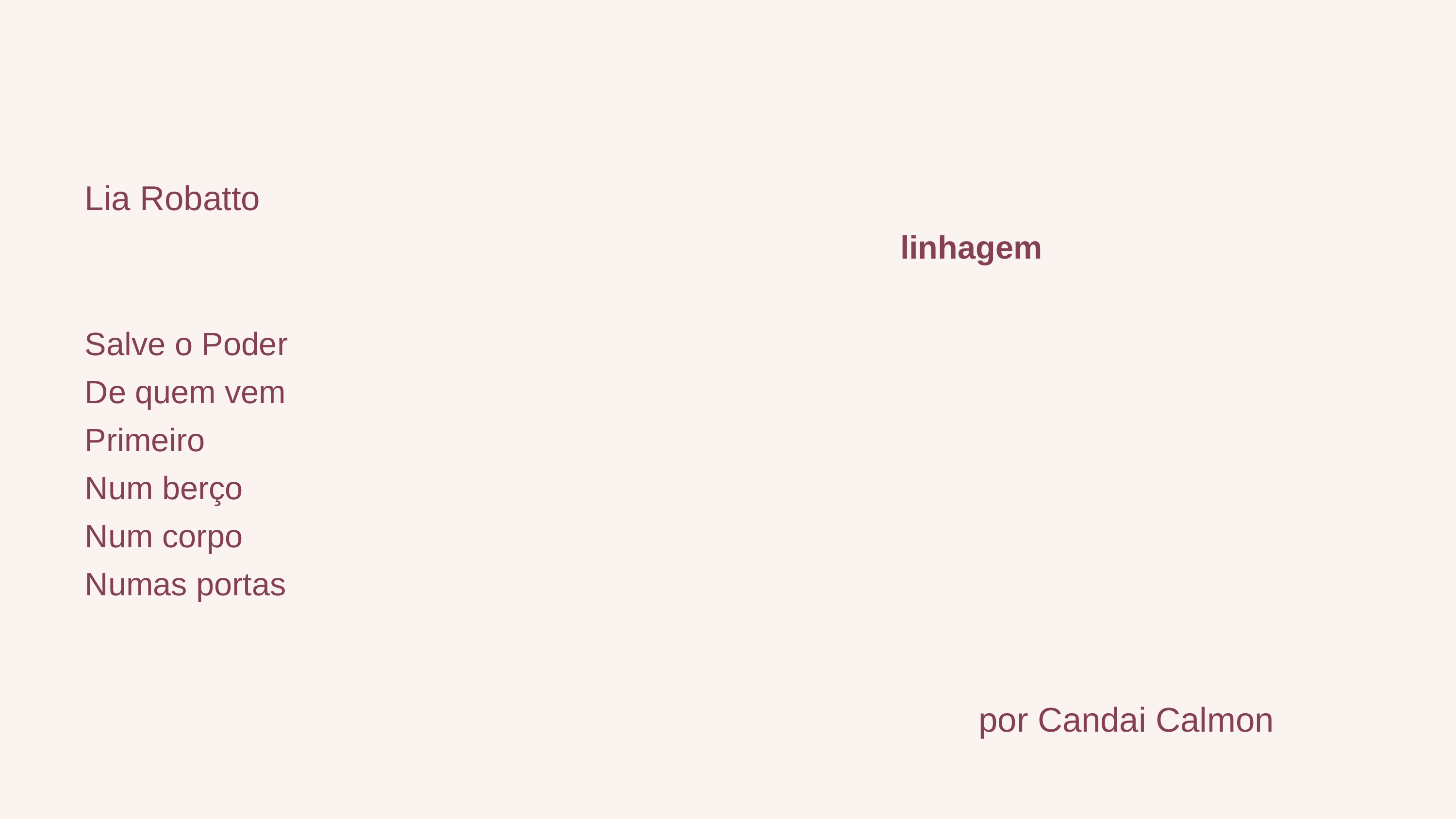

Lia Robatto
                                                  linhagem

Salve o Poder
De quem vem
Primeiro
Num berço
Num corpo
Numas portas
por Candai Calmon